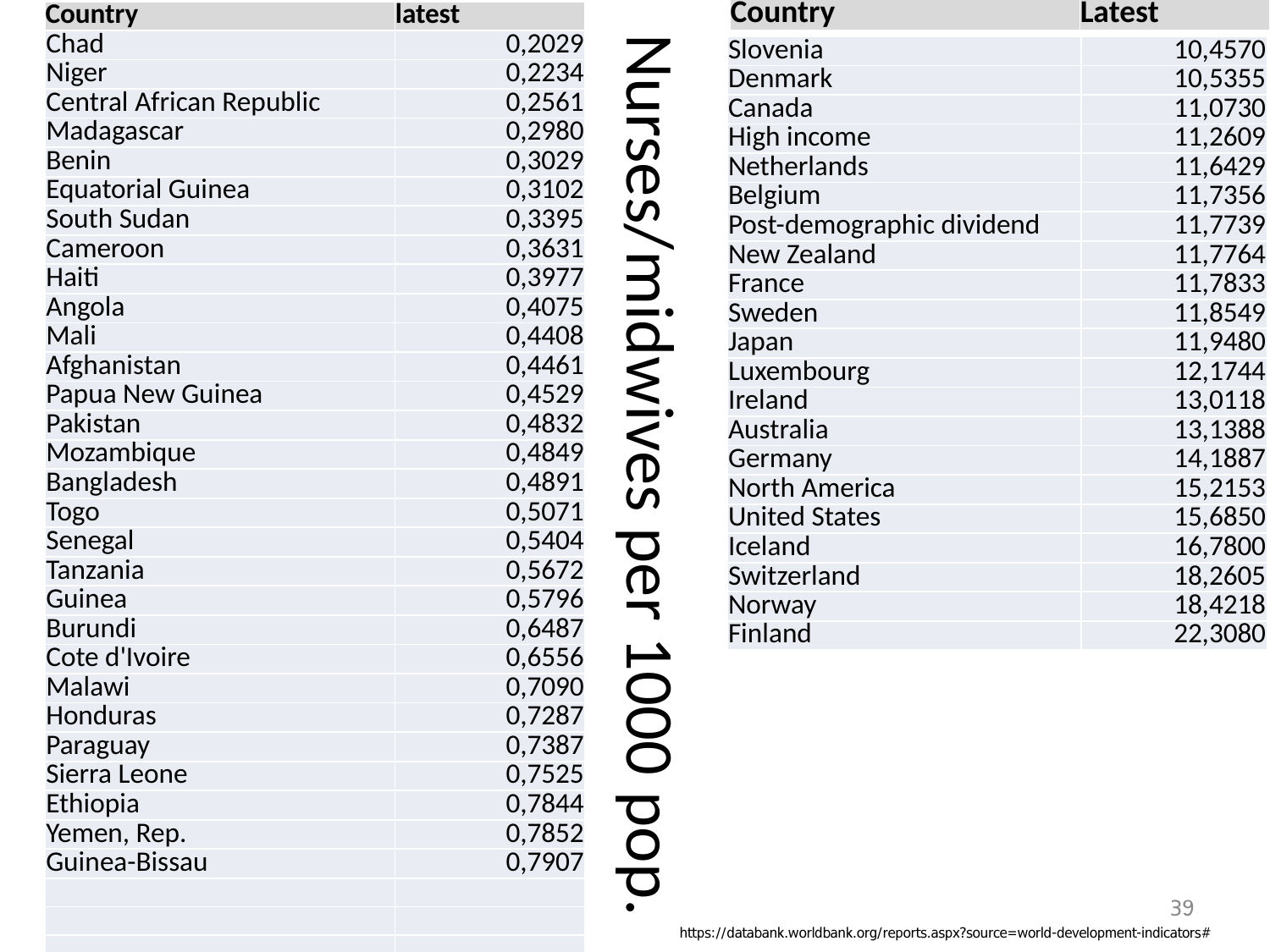

| Country | Latest |
| --- | --- |
| Country | latest |
| --- | --- |
| Chad | 0,2029 |
| Niger | 0,2234 |
| Central African Republic | 0,2561 |
| Madagascar | 0,2980 |
| Benin | 0,3029 |
| Equatorial Guinea | 0,3102 |
| South Sudan | 0,3395 |
| Cameroon | 0,3631 |
| Haiti | 0,3977 |
| Angola | 0,4075 |
| Mali | 0,4408 |
| Afghanistan | 0,4461 |
| Papua New Guinea | 0,4529 |
| Pakistan | 0,4832 |
| Mozambique | 0,4849 |
| Bangladesh | 0,4891 |
| Togo | 0,5071 |
| Senegal | 0,5404 |
| Tanzania | 0,5672 |
| Guinea | 0,5796 |
| Burundi | 0,6487 |
| Cote d'Ivoire | 0,6556 |
| Malawi | 0,7090 |
| Honduras | 0,7287 |
| Paraguay | 0,7387 |
| Sierra Leone | 0,7525 |
| Ethiopia | 0,7844 |
| Yemen, Rep. | 0,7852 |
| Guinea-Bissau | 0,7907 |
|  |  |
|  |  |
|  |  |
|  |  |
|  |  |
|  |  |
|  |  |
|  |  |
|  |  |
|  |  |
|  |  |
|  |  |
|  |  |
|  |  |
|  |  |
| Slovenia | 10,4570 |
| --- | --- |
| Denmark | 10,5355 |
| Canada | 11,0730 |
| High income | 11,2609 |
| Netherlands | 11,6429 |
| Belgium | 11,7356 |
| Post-demographic dividend | 11,7739 |
| New Zealand | 11,7764 |
| France | 11,7833 |
| Sweden | 11,8549 |
| Japan | 11,9480 |
| Luxembourg | 12,1744 |
| Ireland | 13,0118 |
| Australia | 13,1388 |
| Germany | 14,1887 |
| North America | 15,2153 |
| United States | 15,6850 |
| Iceland | 16,7800 |
| Switzerland | 18,2605 |
| Norway | 18,4218 |
| Finland | 22,3080 |
# Nurses/midwives per 1000 pop.
39
https://databank.worldbank.org/reports.aspx?source=world-development-indicators#